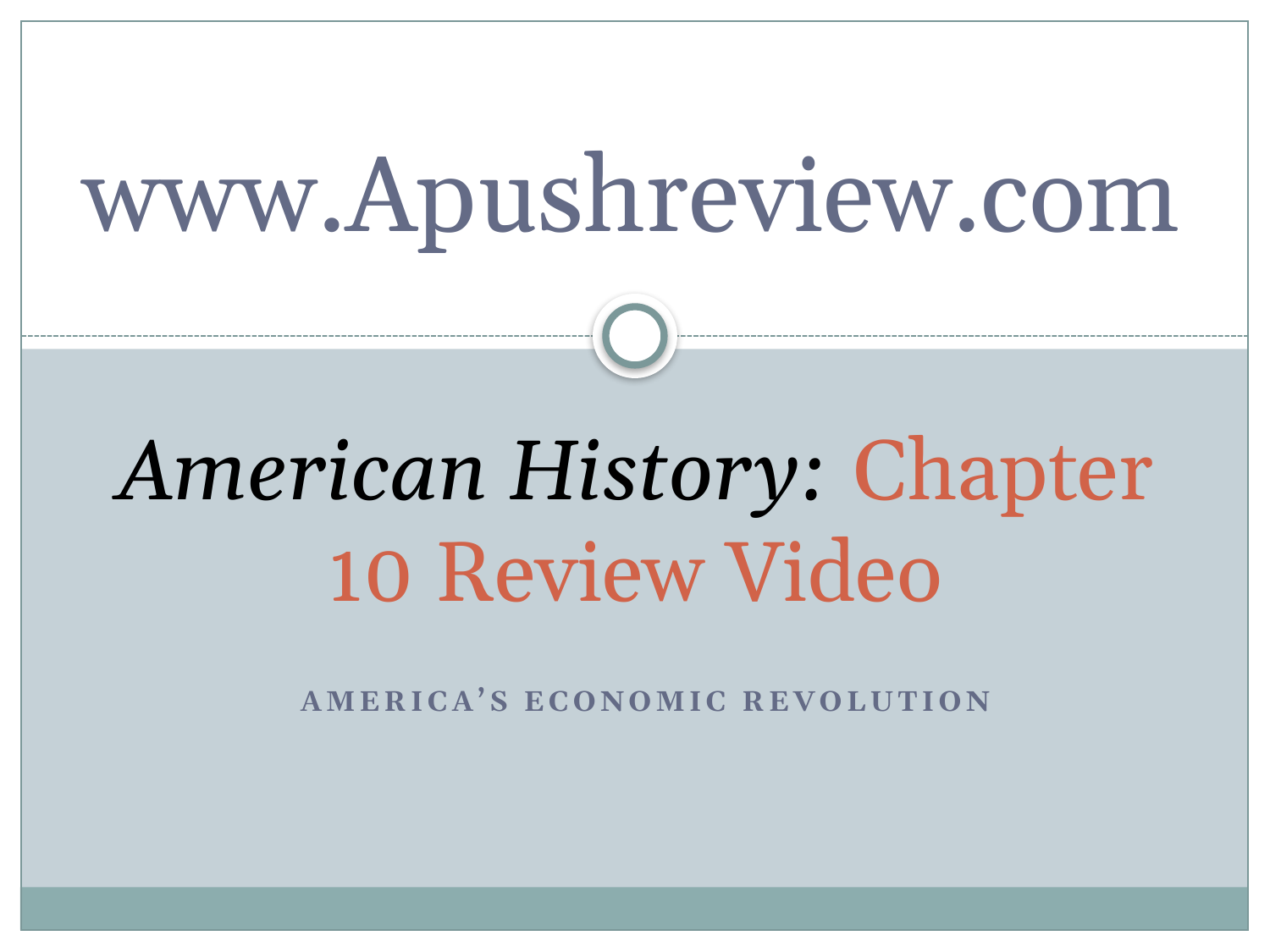

www.Apushreview.com
# American History: Chapter 10 Review Video
America’s Economic Revolution